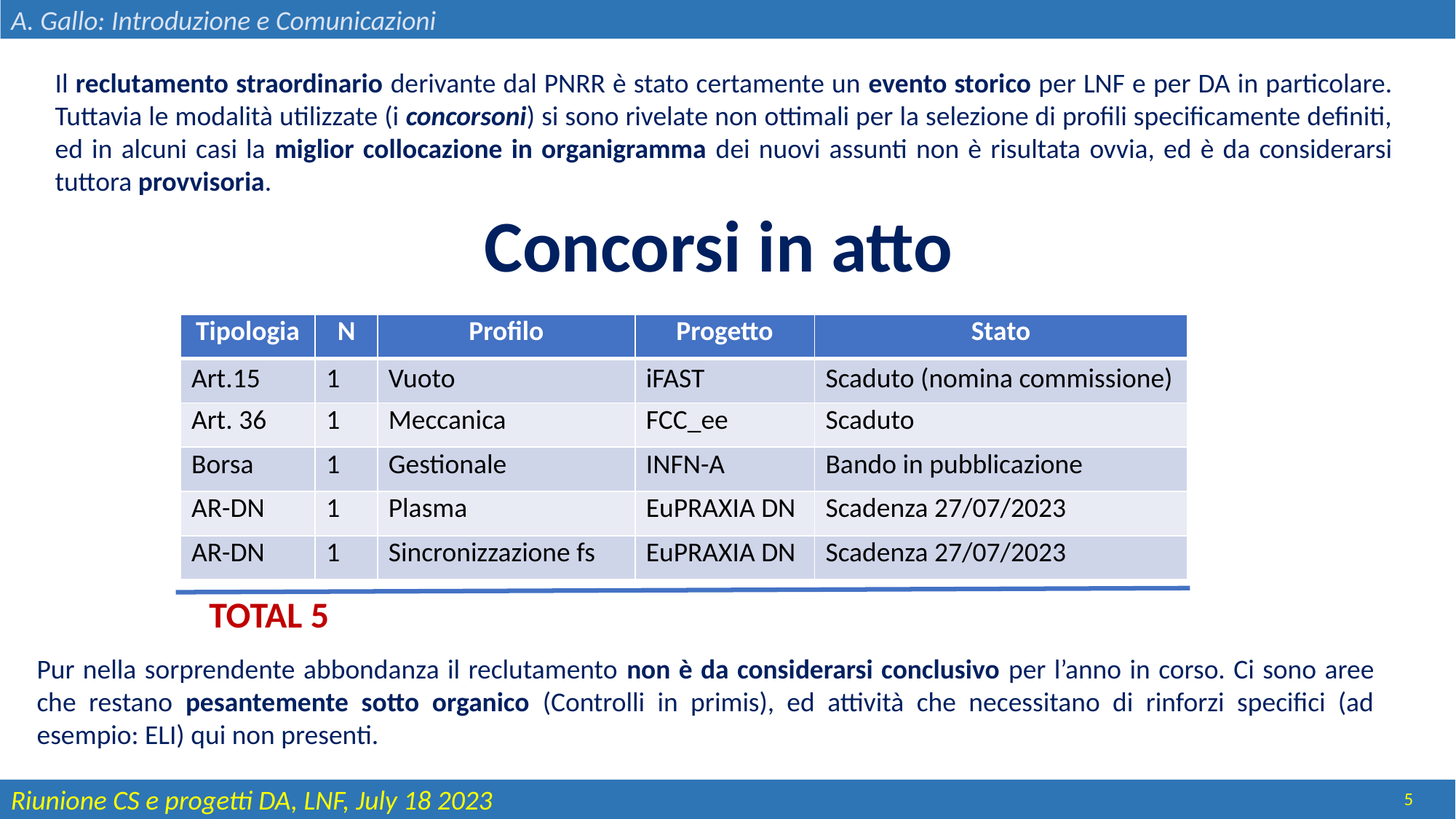

A. Gallo: Introduzione e Comunicazioni
Il reclutamento straordinario derivante dal PNRR è stato certamente un evento storico per LNF e per DA in particolare. Tuttavia le modalità utilizzate (i concorsoni) si sono rivelate non ottimali per la selezione di profili specificamente definiti, ed in alcuni casi la miglior collocazione in organigramma dei nuovi assunti non è risultata ovvia, ed è da considerarsi tuttora provvisoria.
Concorsi in atto
| Tipologia | N | Profilo | Progetto | Stato |
| --- | --- | --- | --- | --- |
| Art.15 | 1 | Vuoto | iFAST | Scaduto (nomina commissione) |
| Art. 36 | 1 | Meccanica | FCC\_ee | Scaduto |
| Borsa | 1 | Gestionale | INFN-A | Bando in pubblicazione |
| AR-DN | 1 | Plasma | EuPRAXIA DN | Scadenza 27/07/2023 |
| AR-DN | 1 | Sincronizzazione fs | EuPRAXIA DN | Scadenza 27/07/2023 |
TOTAL 5
Pur nella sorprendente abbondanza il reclutamento non è da considerarsi conclusivo per l’anno in corso. Ci sono aree che restano pesantemente sotto organico (Controlli in primis), ed attività che necessitano di rinforzi specifici (ad esempio: ELI) qui non presenti.
5
Riunione CS e progetti DA, LNF, July 18 2023